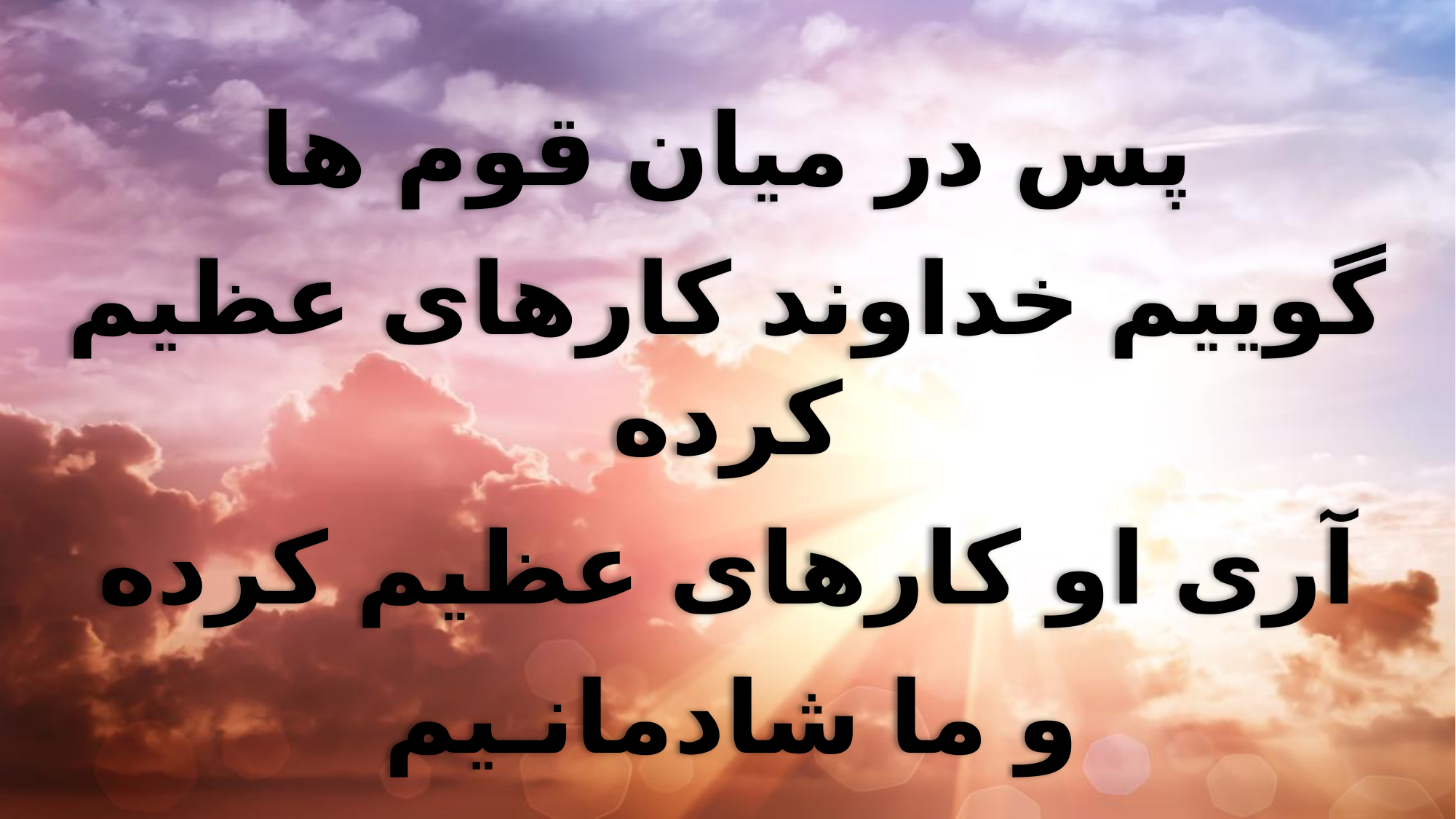

پس در میان قوم ها

گوییم خداوند کارهای عظیم کرده

آری او کارهای عظیم کرده

و ما شادمانـیم